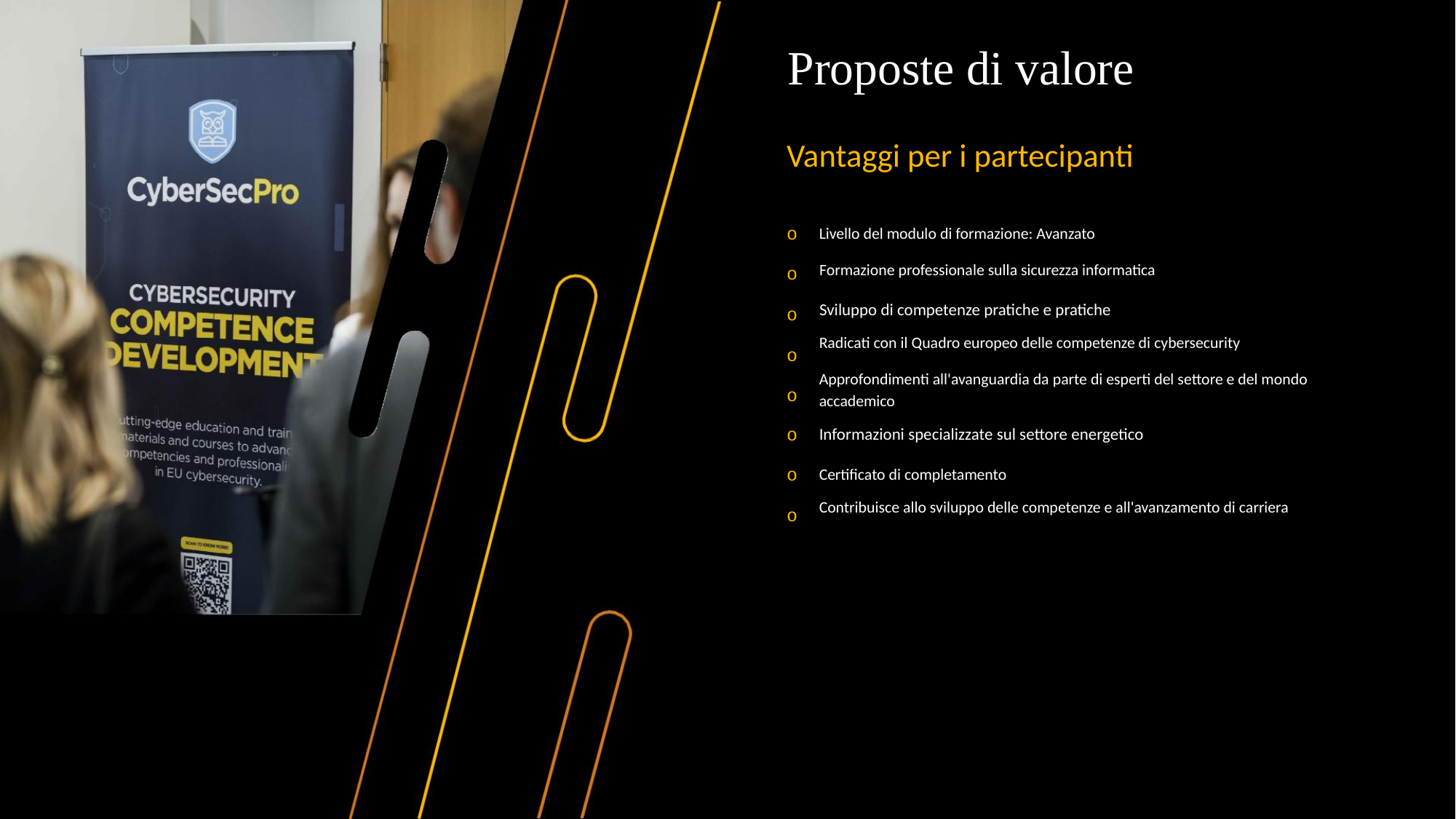

Proposte di valore
Vantaggi per i partecipanti
Livello del modulo di formazione: Avanzato
o
o
o
o
o
Formazione professionale sulla sicurezza informatica
Sviluppo di competenze pratiche e pratiche
Radicati con il Quadro europeo delle competenze di cybersecurity
Approfondimenti all'avanguardia da parte di esperti del settore e del mondo
accademico
Informazioni specializzate sul settore energetico
Certificato di completamento
o
o
o
Contribuisce allo sviluppo delle competenze e all'avanzamento di carriera